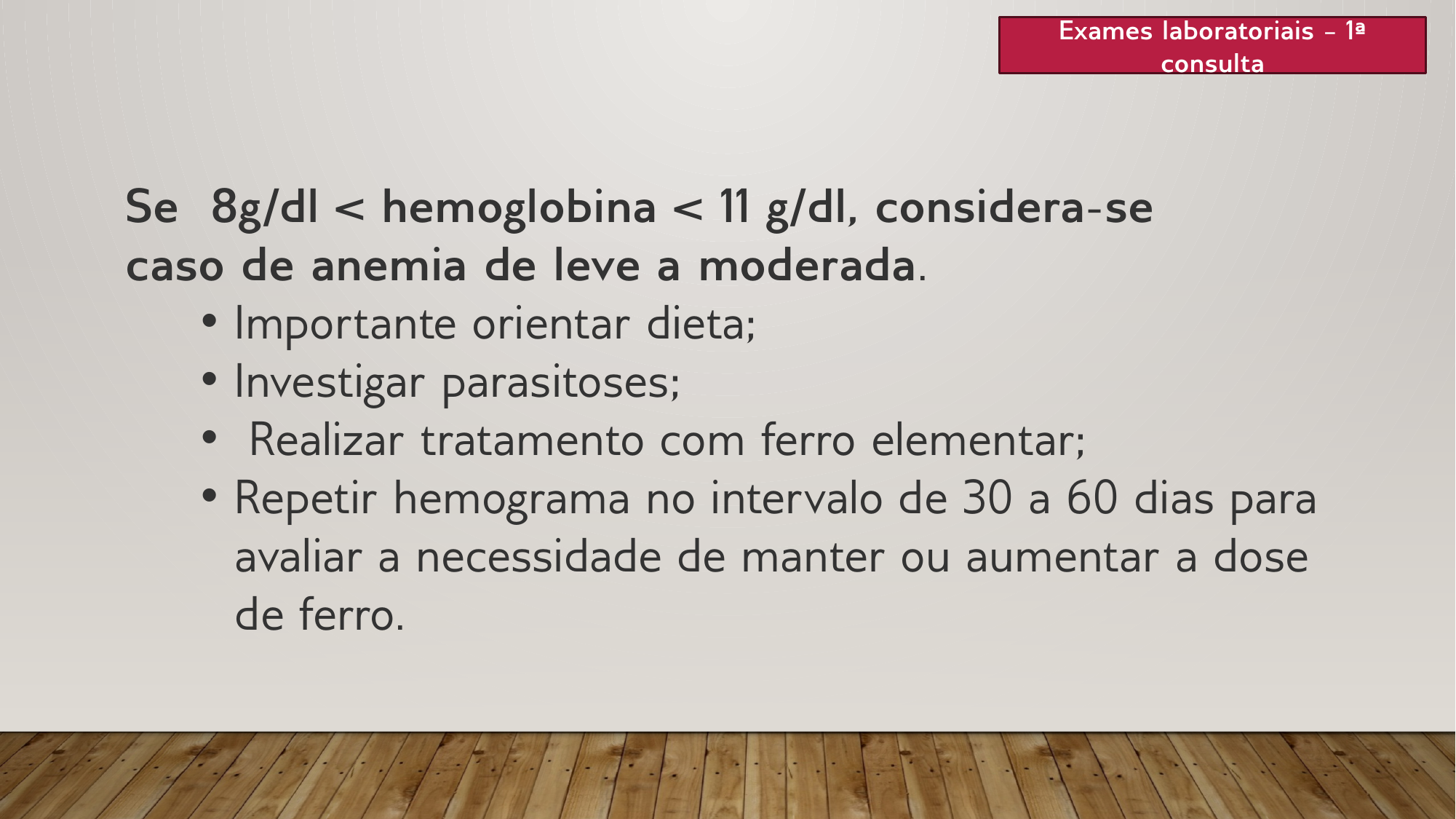

Exames laboratoriais – 1ª consulta
Se  8g/dl < hemoglobina < 11 g/dl, considera-se  caso de anemia de leve a moderada.
Importante orientar dieta;
Investigar parasitoses;
 Realizar tratamento com ferro elementar;
Repetir hemograma no intervalo de 30 a 60 dias para avaliar a necessidade de manter ou aumentar a dose de ferro.